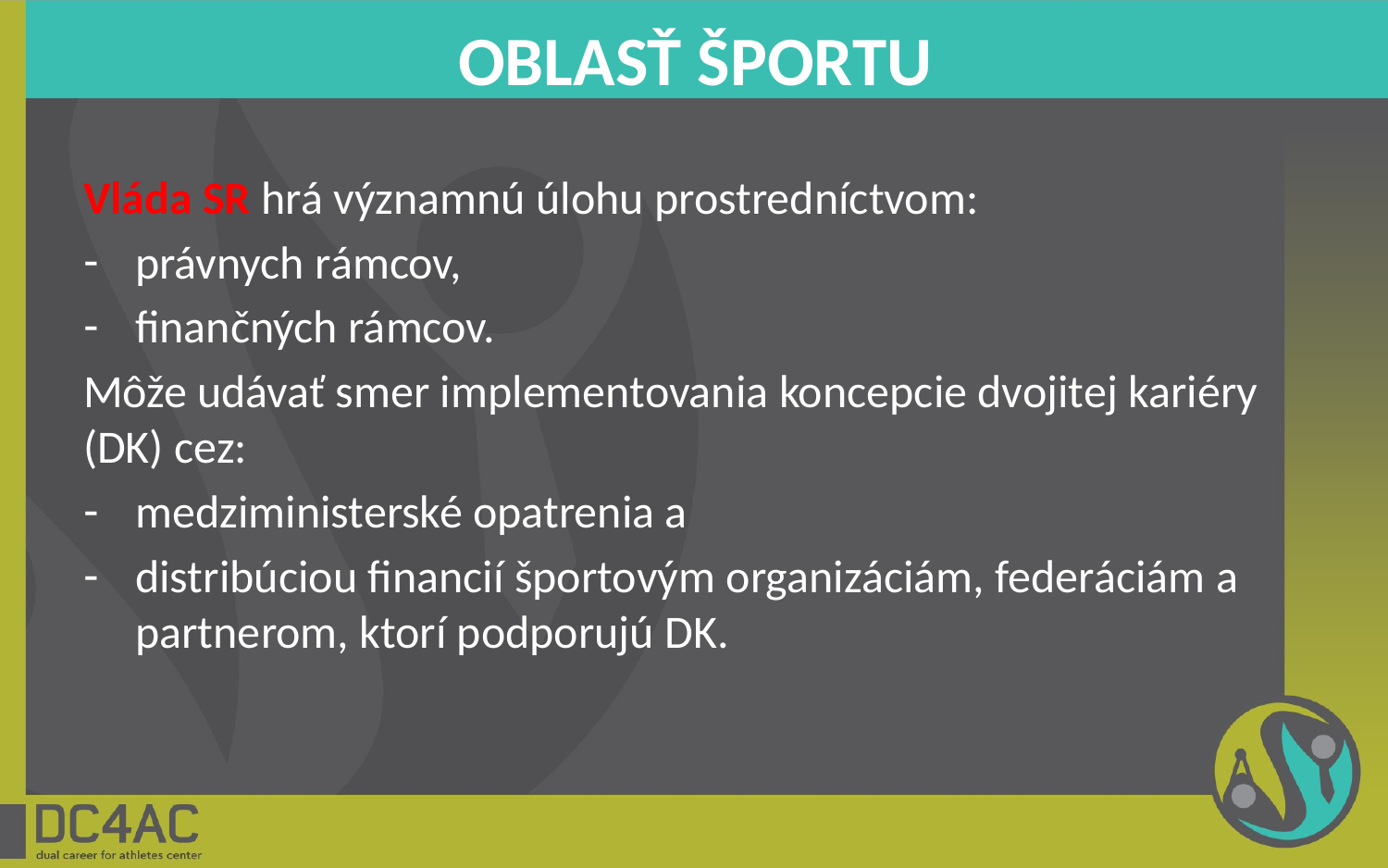

# OBLASŤ ŠPORTU
Vláda SR hrá významnú úlohu prostredníctvom:
právnych rámcov,
finančných rámcov.
Môže udávať smer implementovania koncepcie dvojitej kariéry (DK) cez:
medziministerské opatrenia a
distribúciou financií športovým organizáciám, federáciám a partnerom, ktorí podporujú DK.